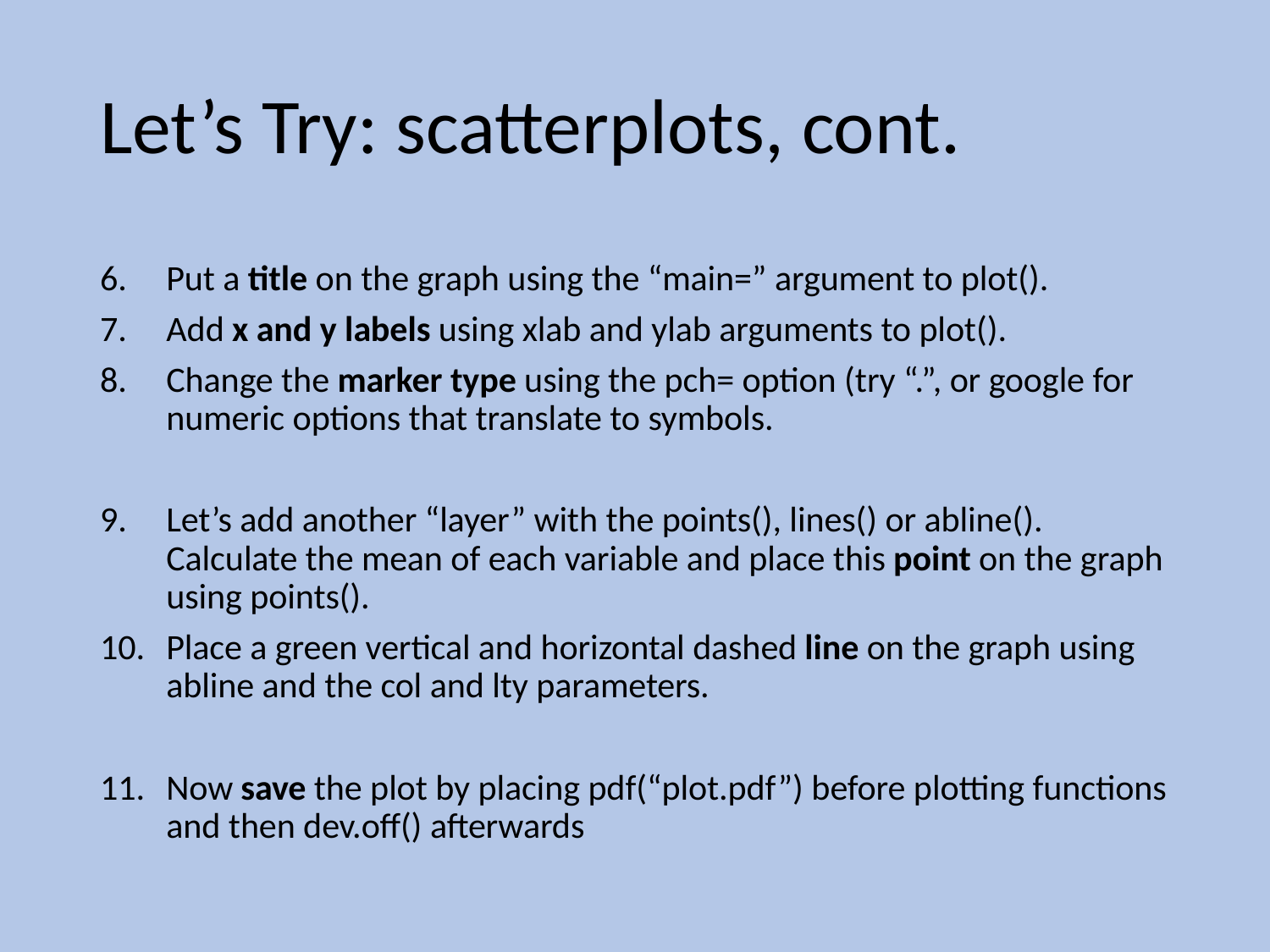

# Let’s Try: scatterplots, cont.
Put a title on the graph using the “main=” argument to plot().
Add x and y labels using xlab and ylab arguments to plot().
Change the marker type using the pch= option (try “.”, or google for numeric options that translate to symbols.

Let’s add another “layer” with the points(), lines() or abline(). Calculate the mean of each variable and place this point on the graph using points().
Place a green vertical and horizontal dashed line on the graph using abline and the col and lty parameters.

Now save the plot by placing pdf(“plot.pdf”) before plotting functions and then dev.off() afterwards